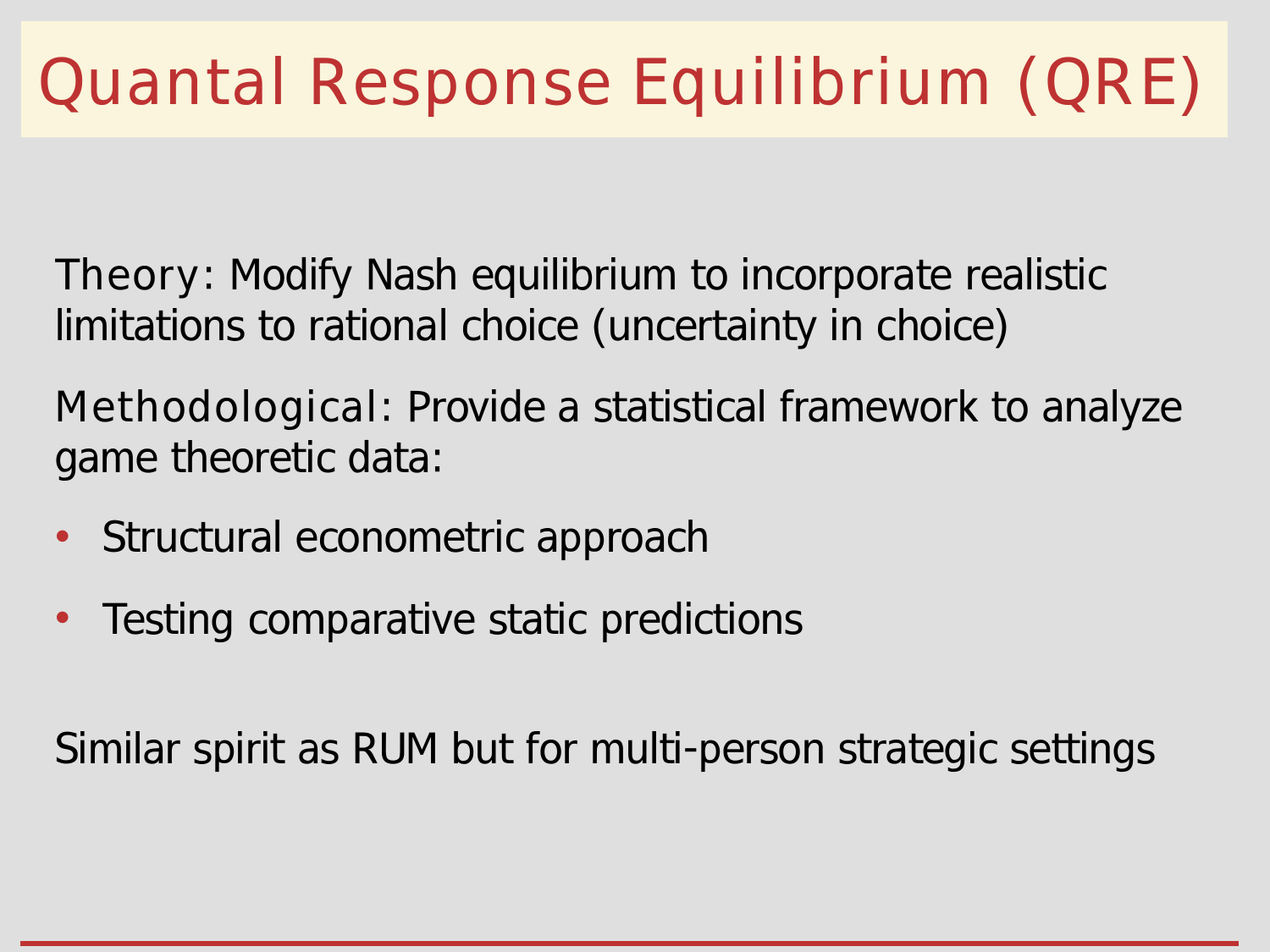

# Quantal Response Equilibrium (QRE)
Theory: Modify Nash equilibrium to incorporate realistic limitations to rational choice (uncertainty in choice)
Methodological: Provide a statistical framework to analyze game theoretic data:
Structural econometric approach
Testing comparative static predictions

Similar spirit as RUM but for multi-person strategic settings